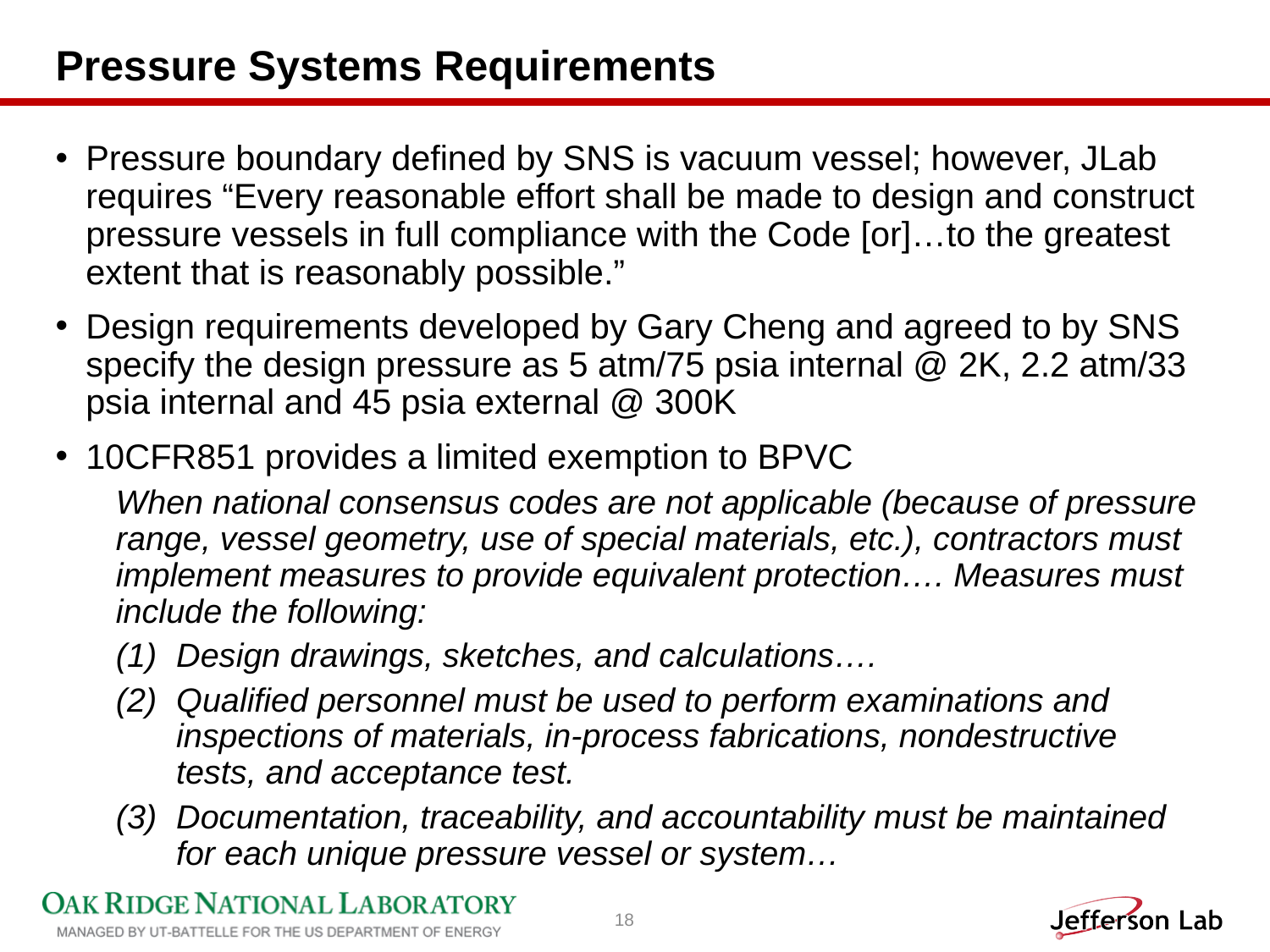

# Pressure Systems Requirements
Pressure boundary defined by SNS is vacuum vessel; however, JLab requires “Every reasonable effort shall be made to design and construct pressure vessels in full compliance with the Code [or]…to the greatest extent that is reasonably possible.”
Design requirements developed by Gary Cheng and agreed to by SNS specify the design pressure as 5 atm/75 psia internal @ 2K, 2.2 atm/33 psia internal and 45 psia external @ 300K
10CFR851 provides a limited exemption to BPVC
When national consensus codes are not applicable (because of pressure range, vessel geometry, use of special materials, etc.), contractors must implement measures to provide equivalent protection…. Measures must include the following:
Design drawings, sketches, and calculations….
Qualified personnel must be used to perform examinations and inspections of materials, in-process fabrications, nondestructive tests, and acceptance test.
Documentation, traceability, and accountability must be maintained for each unique pressure vessel or system…
18